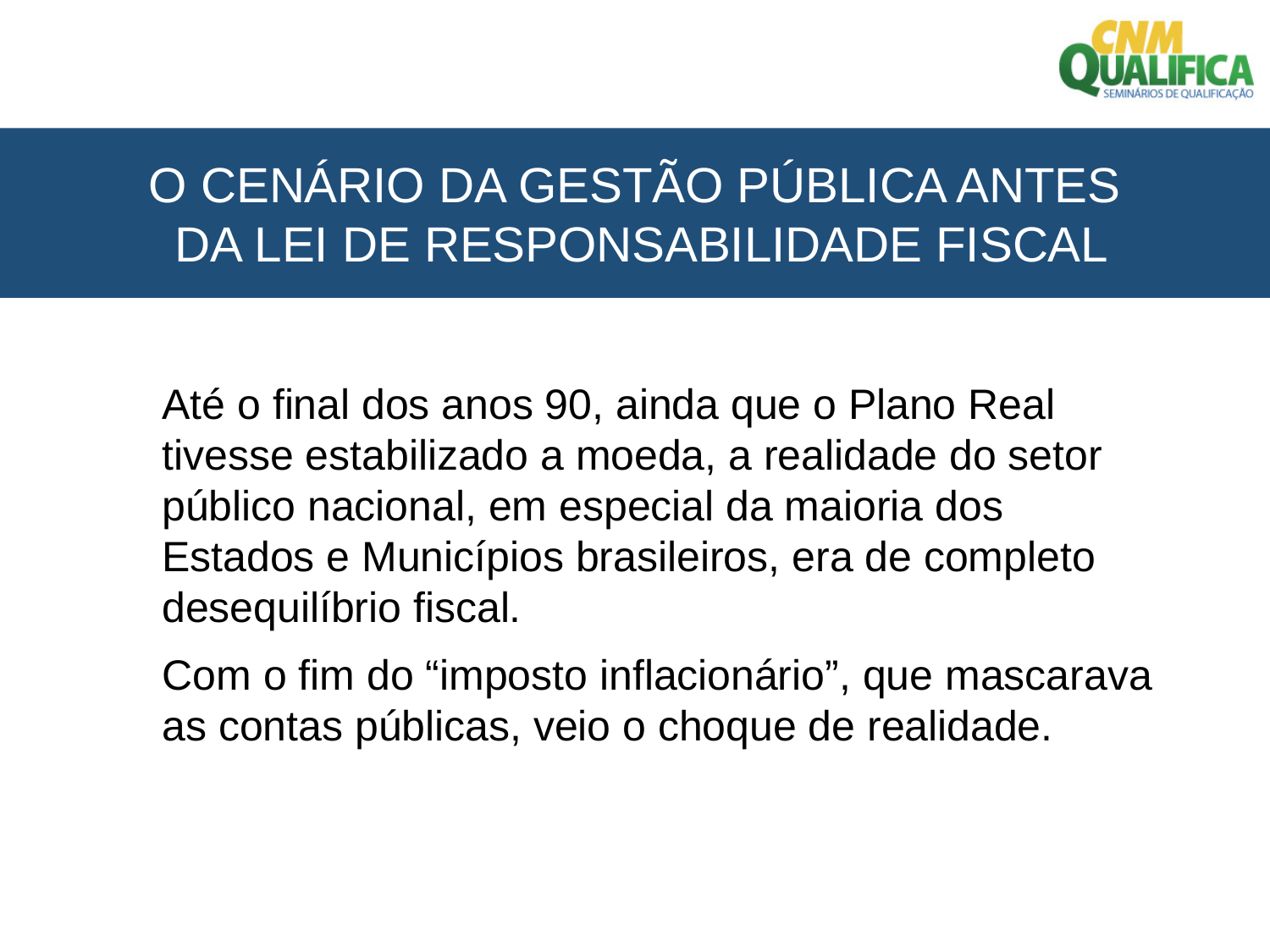

O CENÁRIO DA GESTÃO PÚBLICA ANTES
 DA LEI DE RESPONSABILIDADE FISCAL
Até o final dos anos 90, ainda que o Plano Real tivesse estabilizado a moeda, a realidade do setor público nacional, em especial da maioria dos Estados e Municípios brasileiros, era de completo desequilíbrio fiscal.
Com o fim do “imposto inflacionário”, que mascarava as contas públicas, veio o choque de realidade.